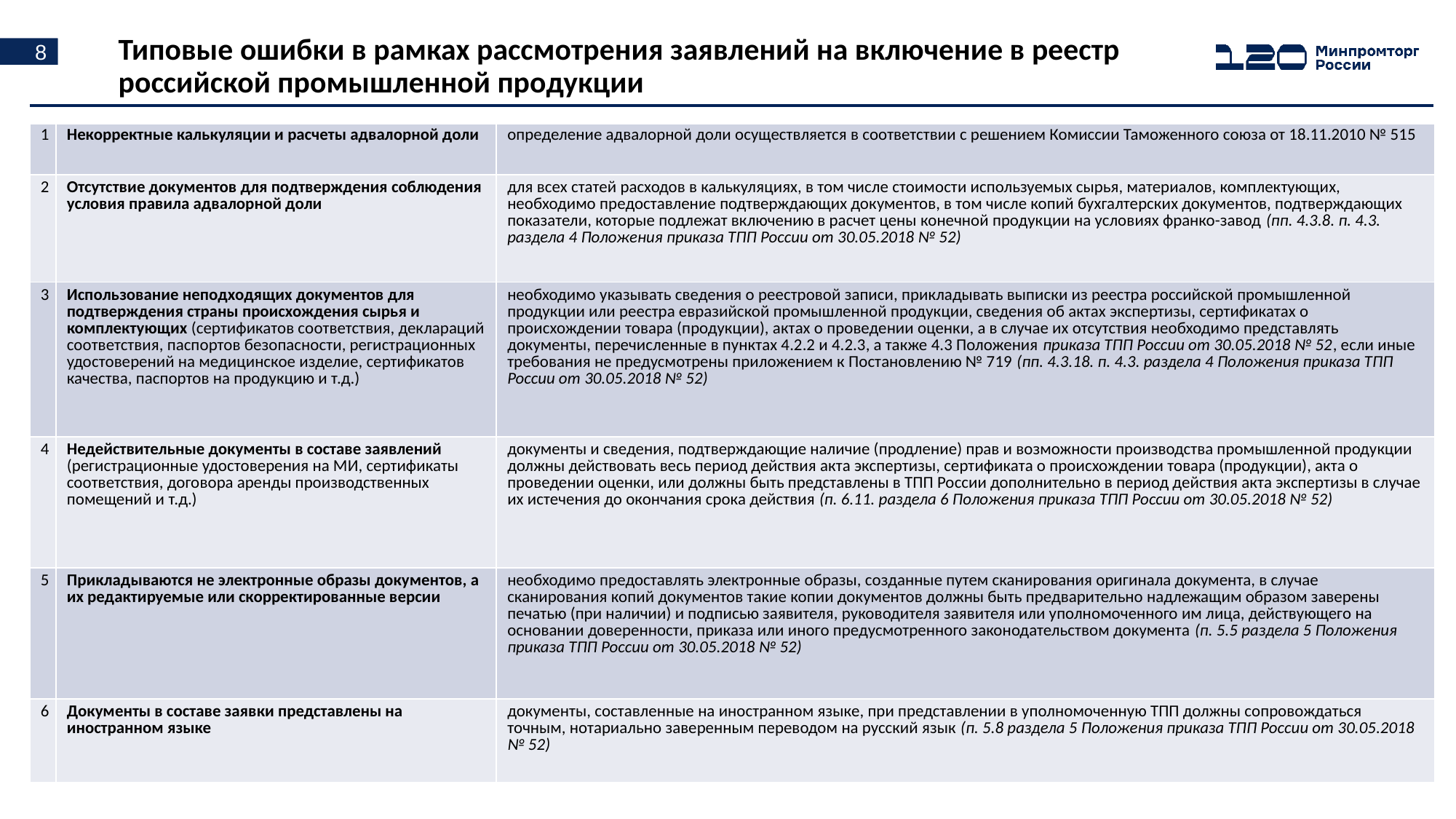

Типовые ошибки в рамках рассмотрения заявлений на включение в реестр российской промышленной продукции
| № |  |  |
| --- | --- | --- |
| 1 | Некорректные калькуляции и расчеты адвалорной доли | определение адвалорной доли осуществляется в соответствии с решением Комиссии Таможенного союза от 18.11.2010 № 515 |
| 2 | Отсутствие документов для подтверждения соблюдения условия правила адвалорной доли | для всех статей расходов в калькуляциях, в том числе стоимости используемых сырья, материалов, комплектующих, необходимо предоставление подтверждающих документов, в том числе копий бухгалтерских документов, подтверждающих показатели, которые подлежат включению в расчет цены конечной продукции на условиях франко-завод (пп. 4.3.8. п. 4.3. раздела 4 Положения приказа ТПП России от 30.05.2018 № 52) |
| 3 | Использование неподходящих документов для подтверждения страны происхождения сырья и комплектующих (сертификатов соответствия, деклараций соответствия, паспортов безопасности, регистрационных удостоверений на медицинское изделие, сертификатов качества, паспортов на продукцию и т.д.) | необходимо указывать сведения о реестровой записи, прикладывать выписки из реестра российской промышленной продукции или реестра евразийской промышленной продукции, сведения об актах экспертизы, сертификатах о происхождении товара (продукции), актах о проведении оценки, а в случае их отсутствия необходимо представлять документы, перечисленные в пунктах 4.2.2 и 4.2.3, а также 4.3 Положения приказа ТПП России от 30.05.2018 № 52, если иные требования не предусмотрены приложением к Постановлению № 719 (пп. 4.3.18. п. 4.3. раздела 4 Положения приказа ТПП России от 30.05.2018 № 52) |
| 4 | Недействительные документы в составе заявлений (регистрационные удостоверения на МИ, сертификаты соответствия, договора аренды производственных помещений и т.д.) | документы и сведения, подтверждающие наличие (продление) прав и возможности производства промышленной продукции должны действовать весь период действия акта экспертизы, сертификата о происхождении товара (продукции), акта о проведении оценки, или должны быть представлены в ТПП России дополнительно в период действия акта экспертизы в случае их истечения до окончания срока действия (п. 6.11. раздела 6 Положения приказа ТПП России от 30.05.2018 № 52) |
| 5 | Прикладываются не электронные образы документов, а их редактируемые или скорректированные версии | необходимо предоставлять электронные образы, созданные путем сканирования оригинала документа, в случае сканирования копий документов такие копии документов должны быть предварительно надлежащим образом заверены печатью (при наличии) и подписью заявителя, руководителя заявителя или уполномоченного им лица, действующего на основании доверенности, приказа или иного предусмотренного законодательством документа (п. 5.5 раздела 5 Положения приказа ТПП России от 30.05.2018 № 52) |
| 6 | Документы в составе заявки представлены на иностранном языке | документы, составленные на иностранном языке, при представлении в уполномоченную ТПП должны сопровождаться точным, нотариально заверенным переводом на русский язык (п. 5.8 раздела 5 Положения приказа ТПП России от 30.05.2018 № 52) |